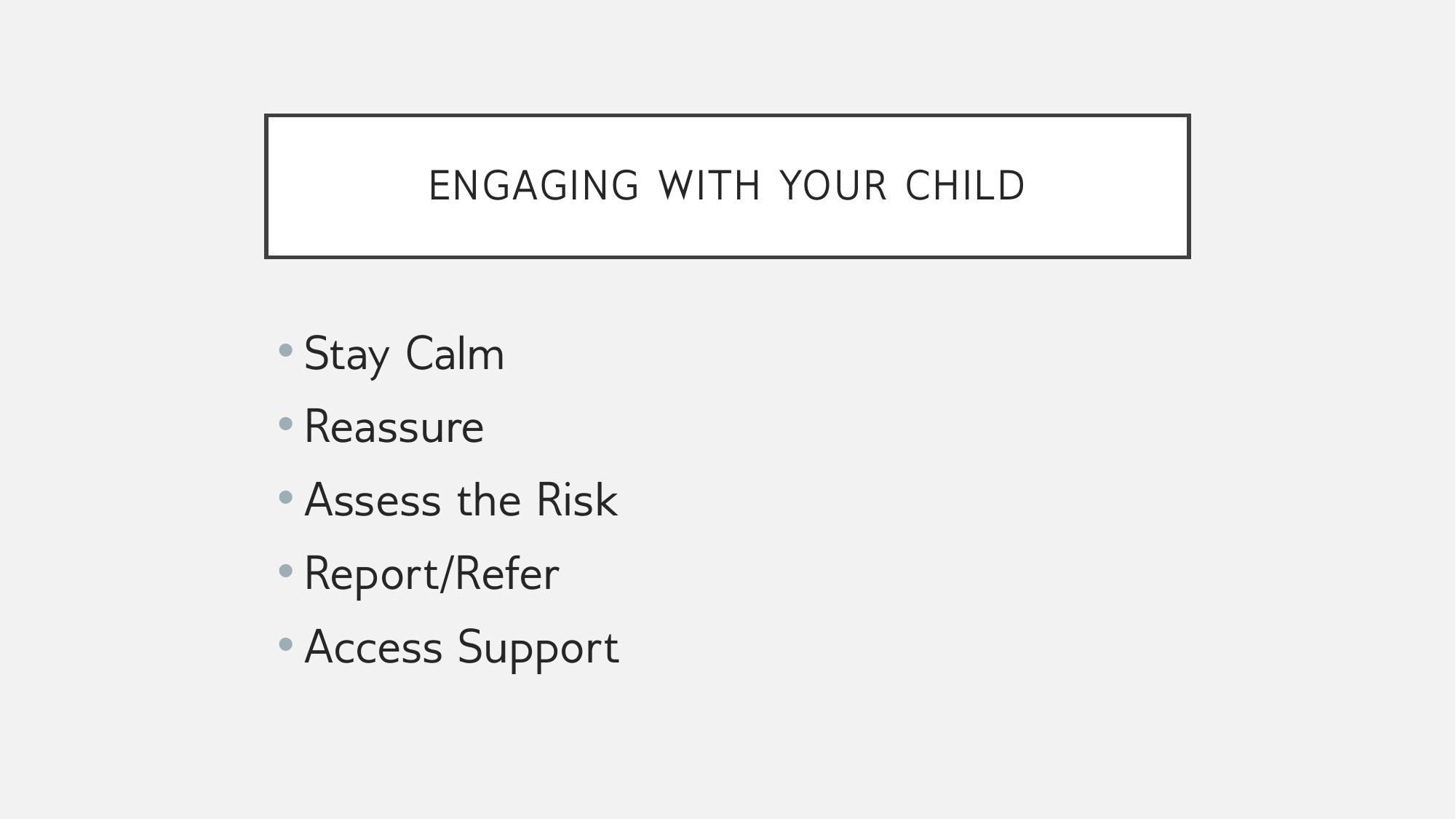

# Engaging with your child
Stay Calm
Reassure
Assess the Risk
Report/Refer
Access Support